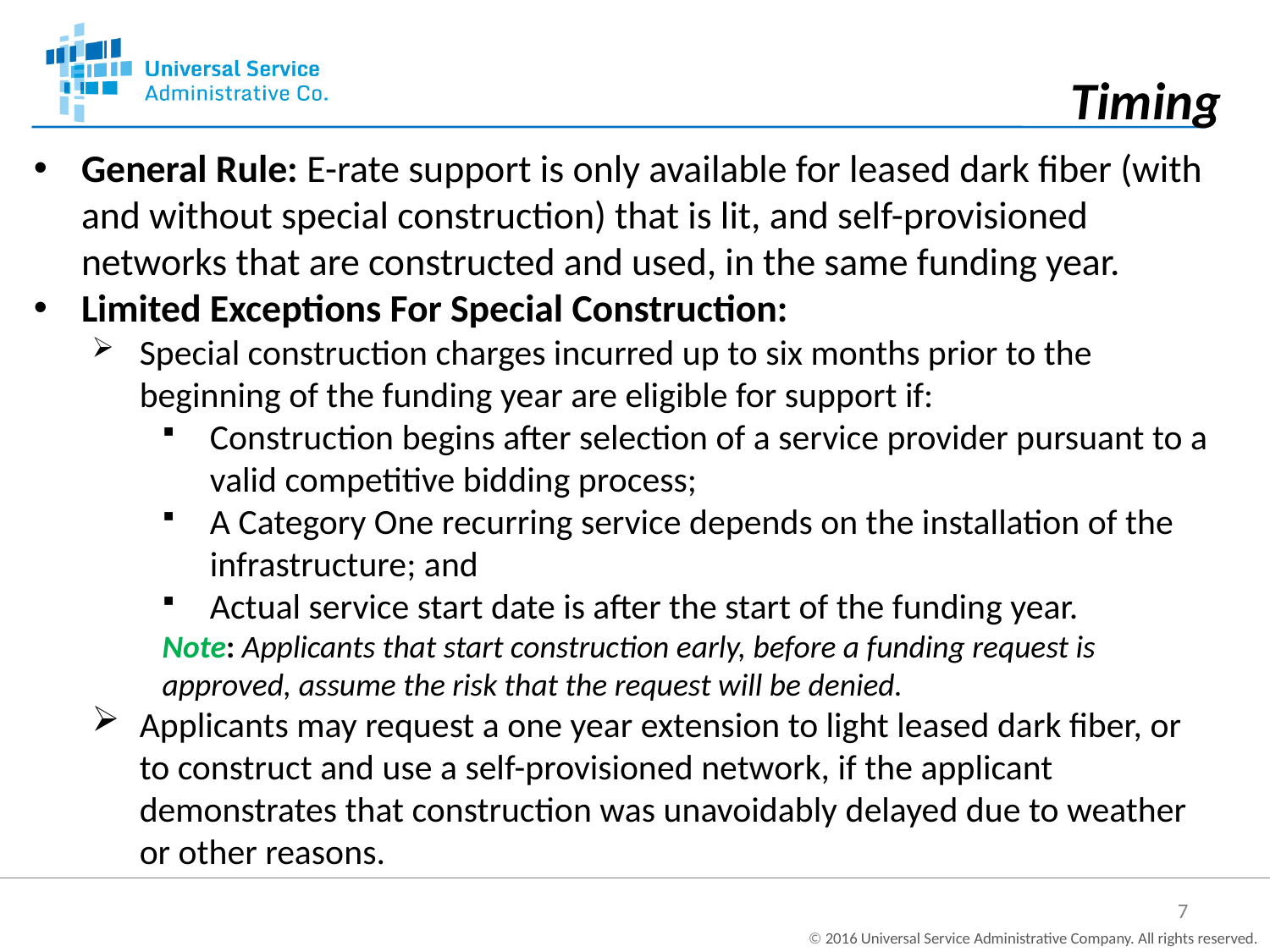

Timing
General Rule: E-rate support is only available for leased dark fiber (with and without special construction) that is lit, and self-provisioned networks that are constructed and used, in the same funding year.
Limited Exceptions For Special Construction:
Special construction charges incurred up to six months prior to the beginning of the funding year are eligible for support if:
Construction begins after selection of a service provider pursuant to a valid competitive bidding process;
A Category One recurring service depends on the installation of the infrastructure; and
Actual service start date is after the start of the funding year.
Note: Applicants that start construction early, before a funding request is approved, assume the risk that the request will be denied.
Applicants may request a one year extension to light leased dark fiber, or to construct and use a self-provisioned network, if the applicant demonstrates that construction was unavoidably delayed due to weather or other reasons.